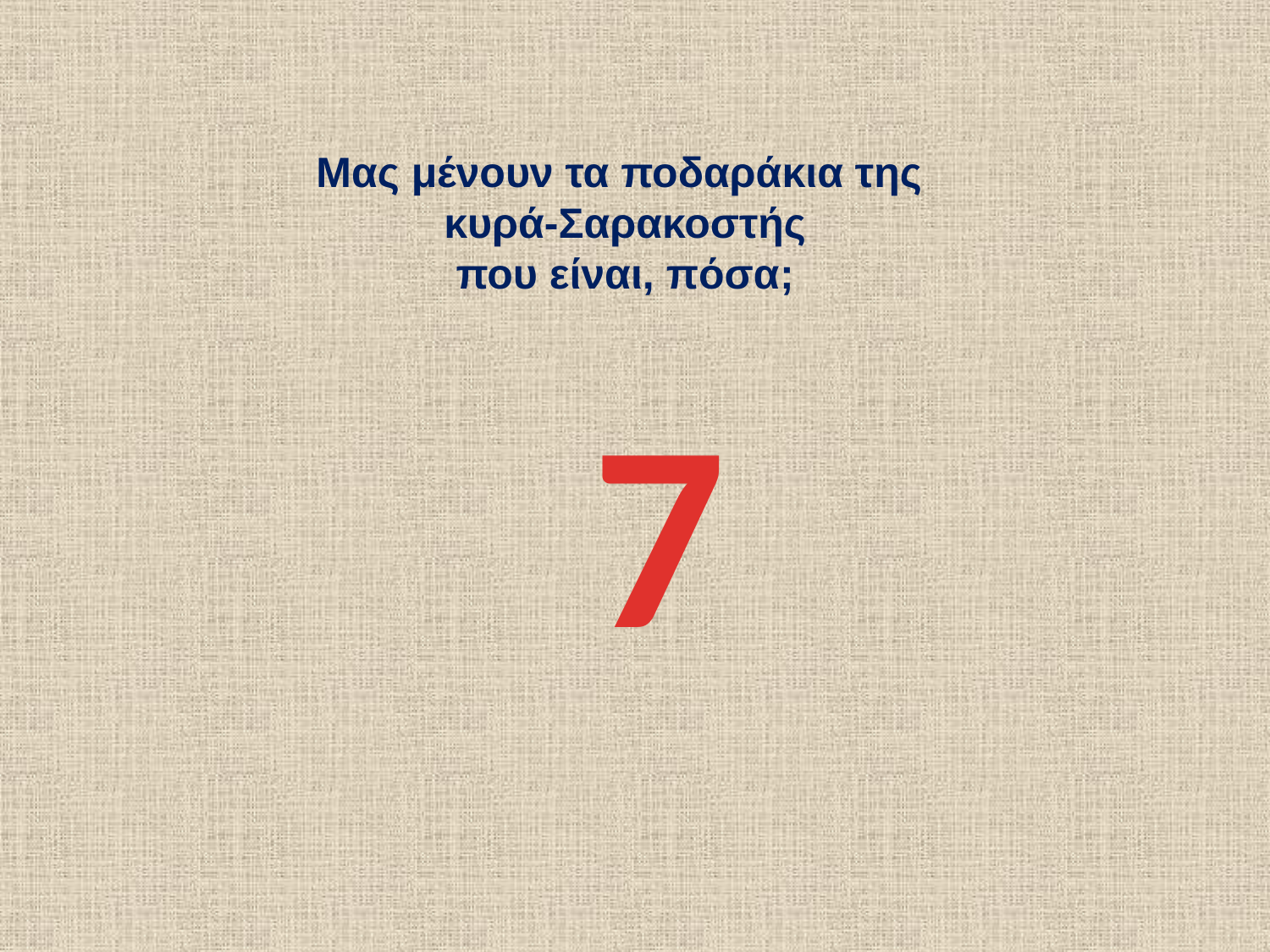

Μας μένουν τα ποδαράκια της
κυρά-Σαρακοστής
που είναι, πόσα;
7